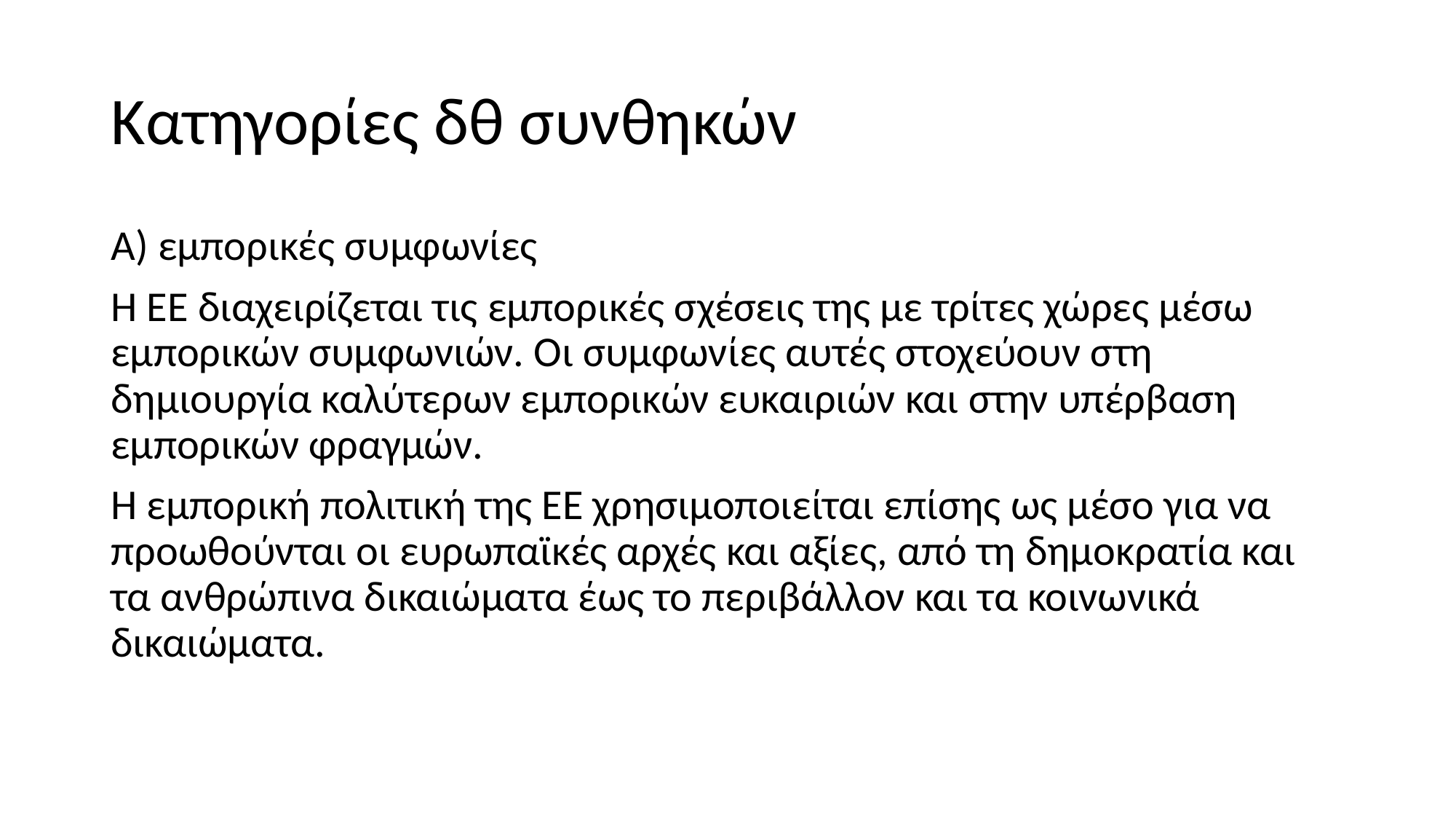

# Κατηγορίες δθ συνθηκών
Α) εμπορικές συμφωνίες
Η ΕΕ διαχειρίζεται τις εμπορικές σχέσεις της με τρίτες χώρες μέσω εμπορικών συμφωνιών. Οι συμφωνίες αυτές στοχεύουν στη δημιουργία καλύτερων εμπορικών ευκαιριών και στην υπέρβαση εμπορικών φραγμών.
Η εμπορική πολιτική της ΕΕ χρησιμοποιείται επίσης ως μέσο για να προωθούνται οι ευρωπαϊκές αρχές και αξίες, από τη δημοκρατία και τα ανθρώπινα δικαιώματα έως το περιβάλλον και τα κοινωνικά δικαιώματα.